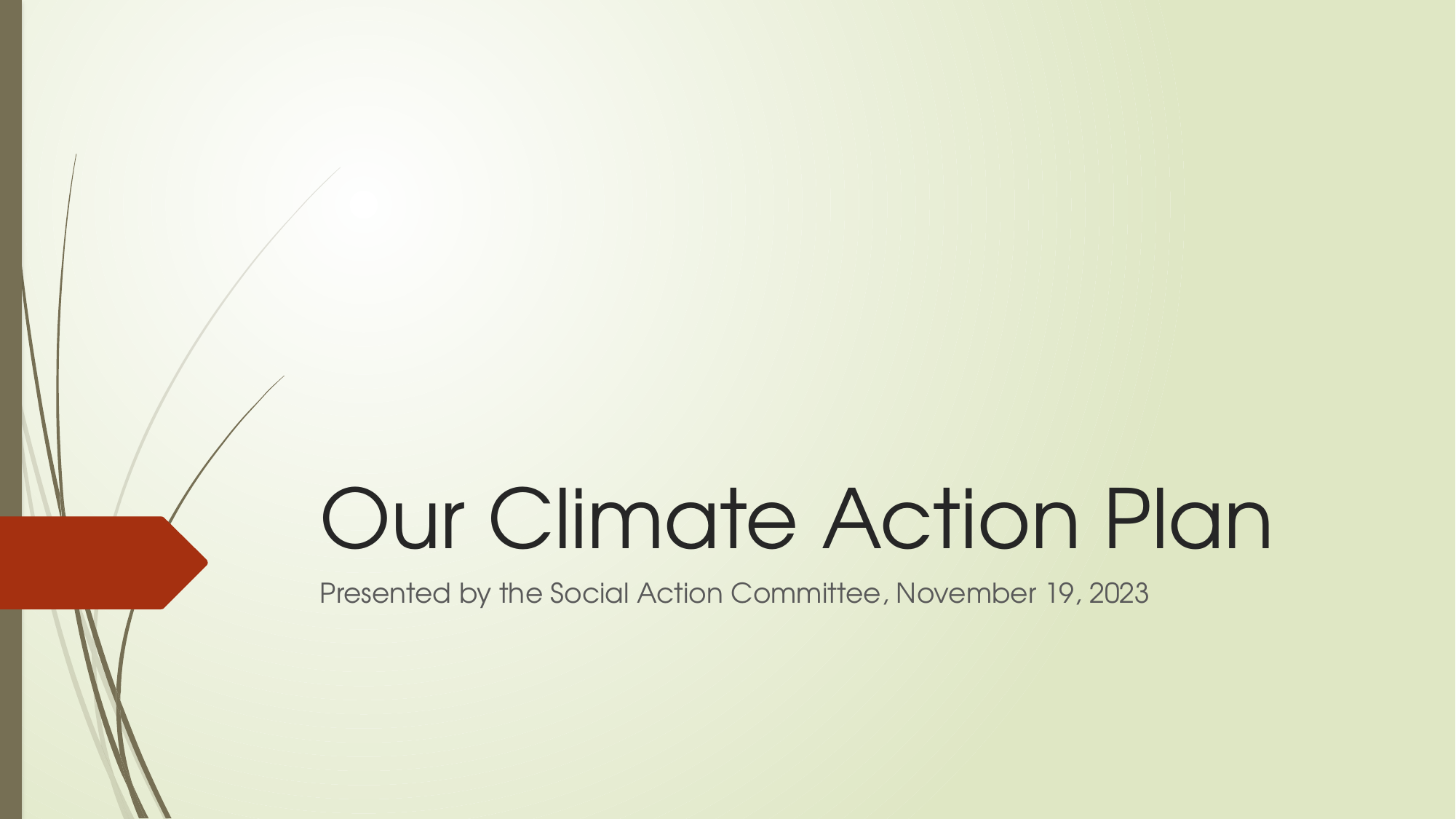

# Our Climate Action Plan
Presented by the Social Action Committee, November 19, 2023